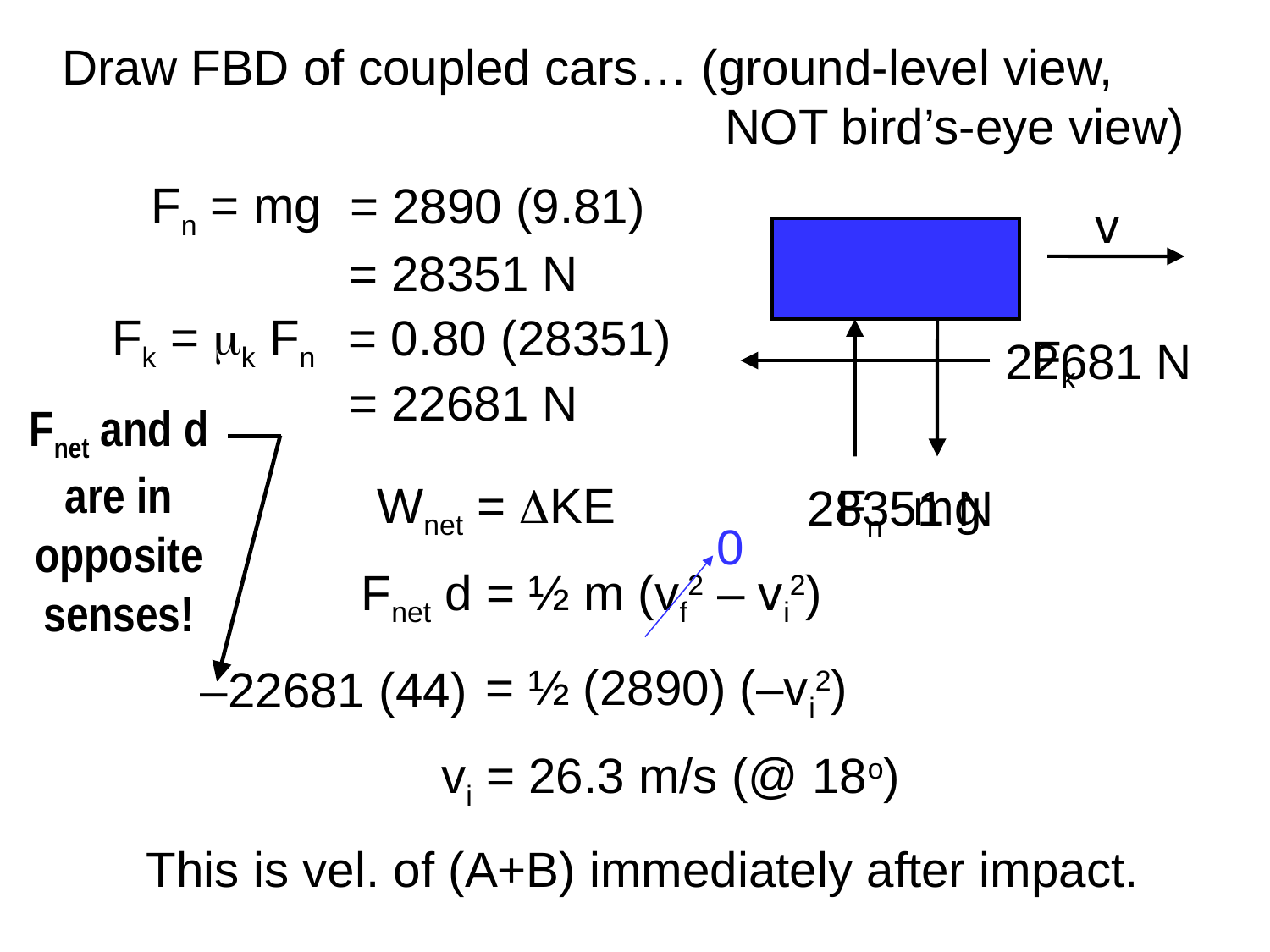

Draw FBD of coupled cars… (ground-level view,
					  NOT bird’s-eye view)
 Fn = mg
= 2890 (9.81)
v

= 28351 N

 Fk = μk Fn
= 0.80 (28351)

 Fk
22681 N

= 22681 N
Fnet and d
are in
opposite
senses!
Wnet = ΔKE
 Fn
 mg
28351 N
0

Fnet d = ½ m (vf2 – vi2)
–22681 (44)
= ½ (2890) (–vi2)
vi = 26.3 m/s (@ 18o)
This is vel. of (A+B) immediately after impact.